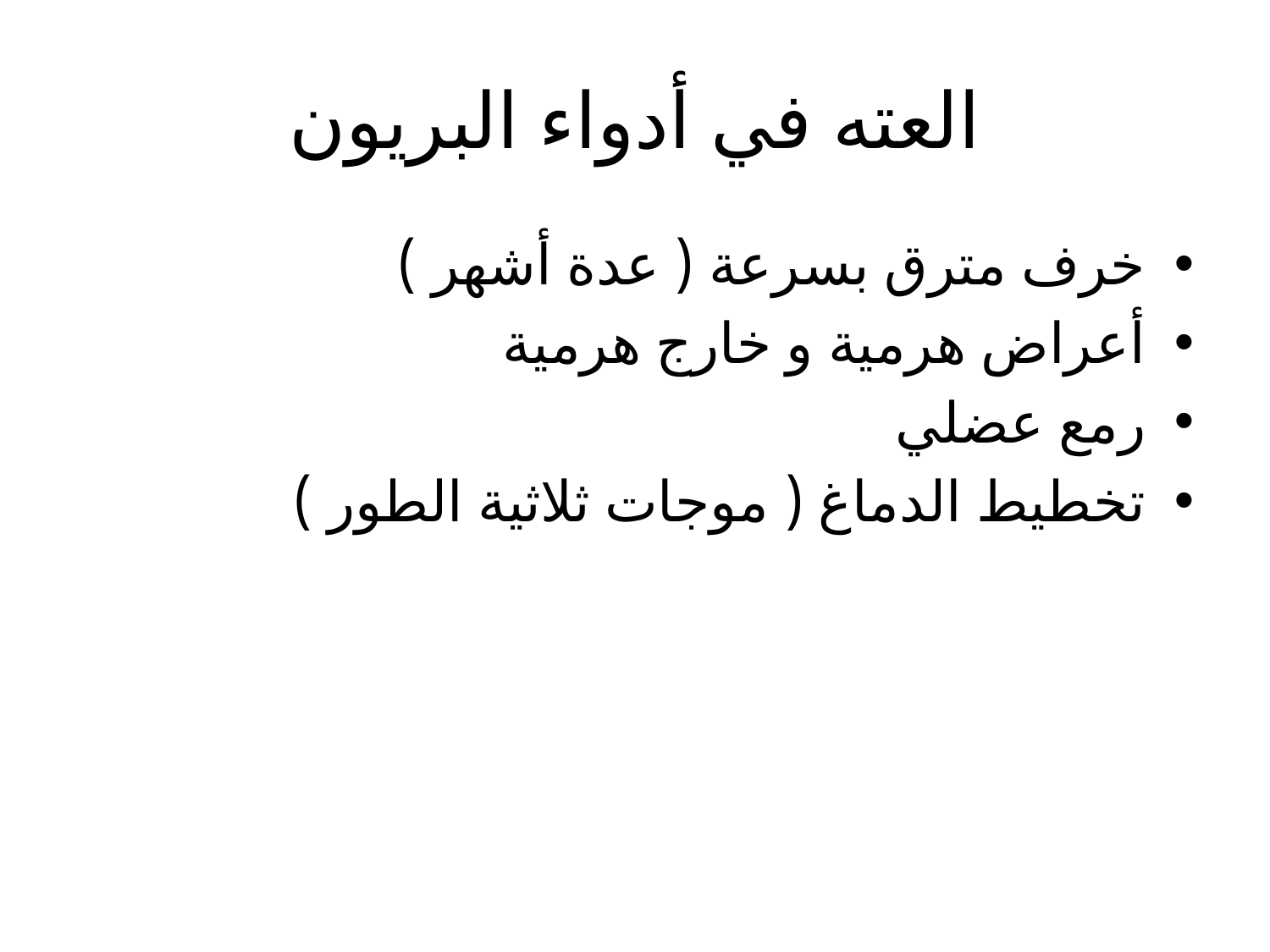

# العته في أدواء البريون
خرف مترق بسرعة ( عدة أشهر )
أعراض هرمية و خارج هرمية
رمع عضلي
تخطيط الدماغ ( موجات ثلاثية الطور )